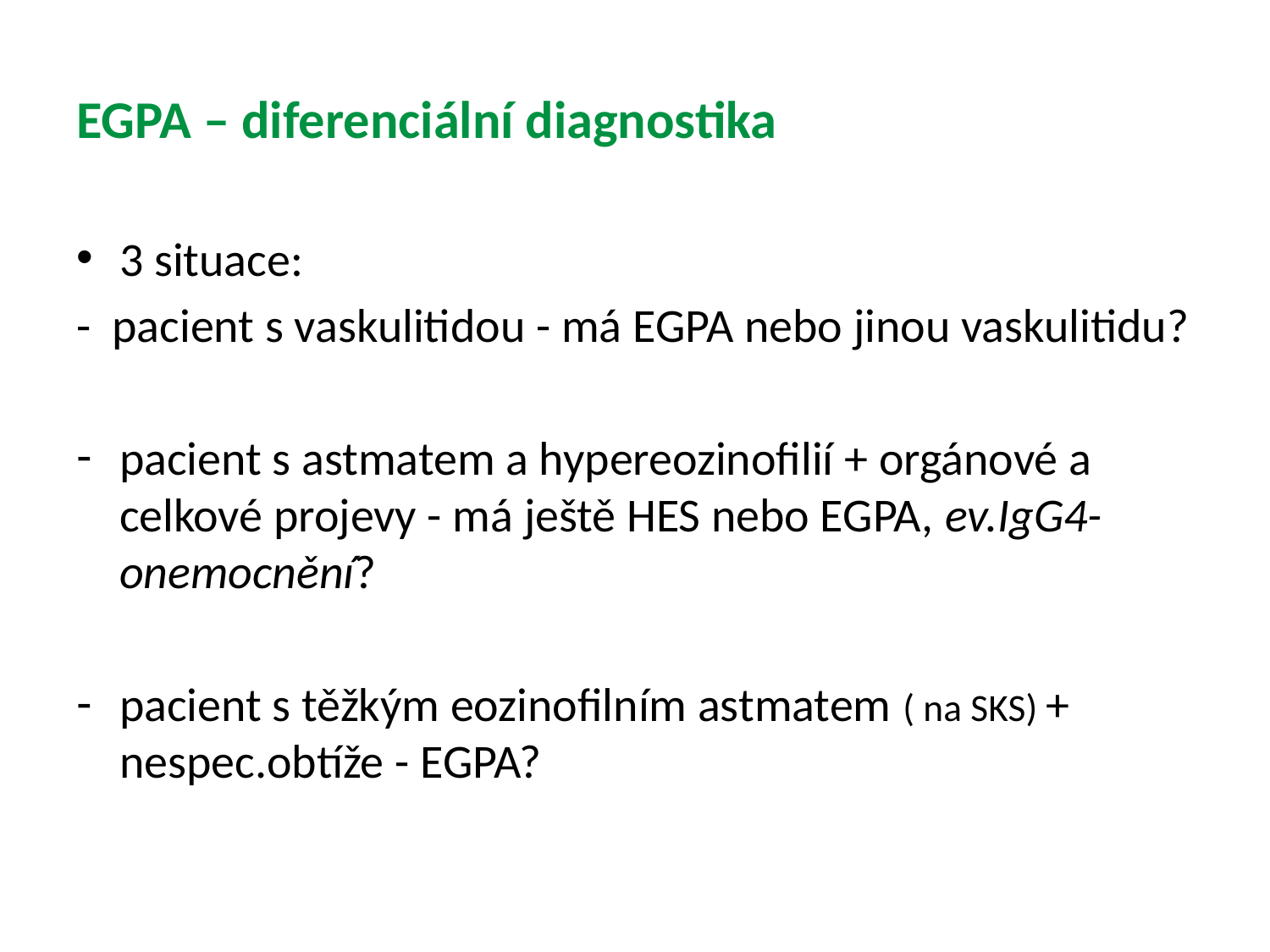

# EGPA – diferenciální diagnostika
3 situace:
-  pacient s vaskulitidou - má EGPA nebo jinou vaskulitidu?

pacient s astmatem a hypereozinofilií + orgánové a celkové projevy - má ještě HES nebo EGPA, ev.IgG4-onemocnění?

pacient s těžkým eozinofilním astmatem ( na SKS) + nespec.obtíže - EGPA?